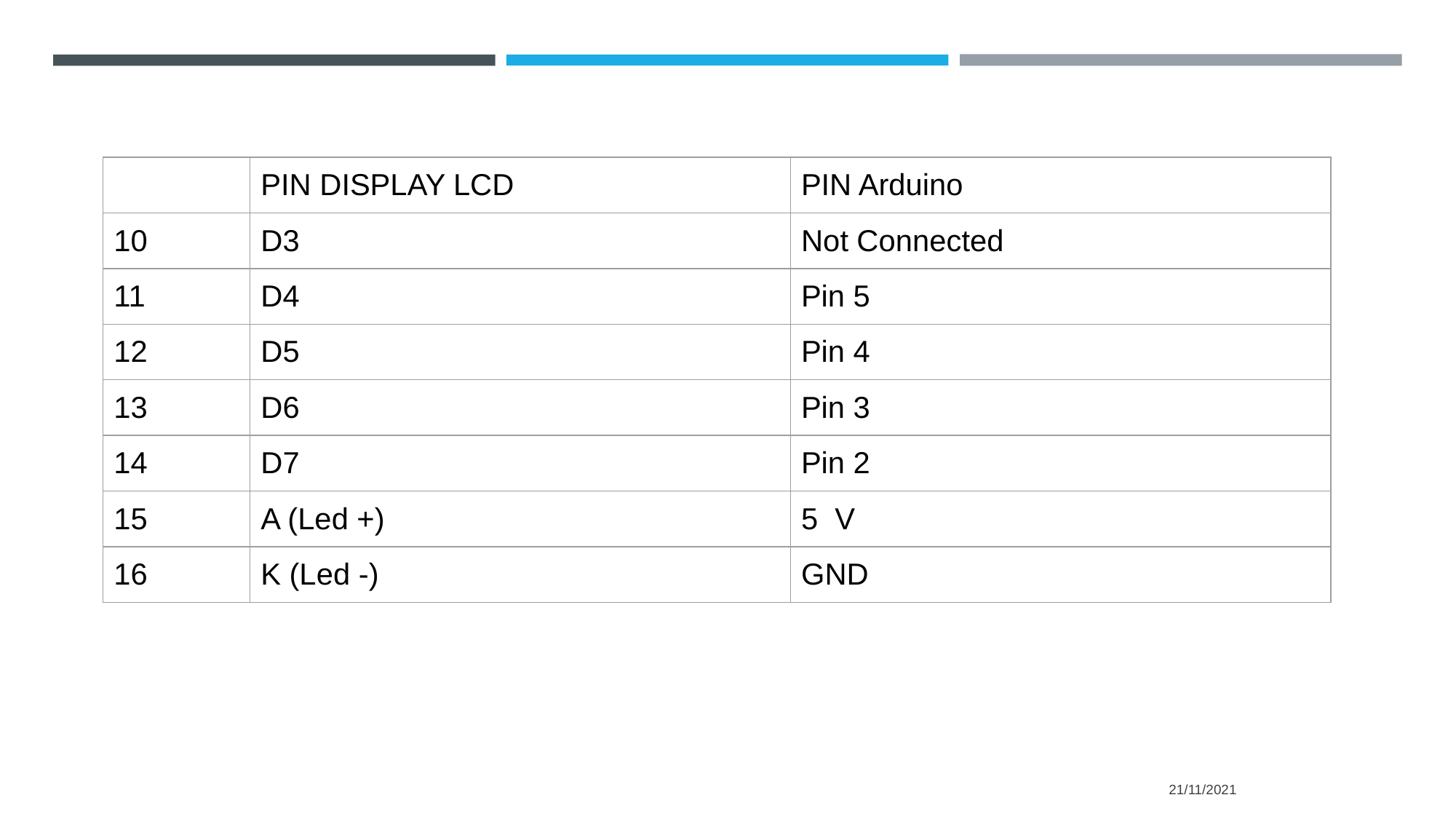

|  | PIN DISPLAY LCD | PIN Arduino |
| --- | --- | --- |
| 10 | D3 | Not Connected |
| 11 | D4 | Pin 5 |
| 12 | D5 | Pin 4 |
| 13 | D6 | Pin 3 |
| 14 | D7 | Pin 2 |
| 15 | A (Led +) | 5 V |
| 16 | K (Led -) | GND |
21/11/2021